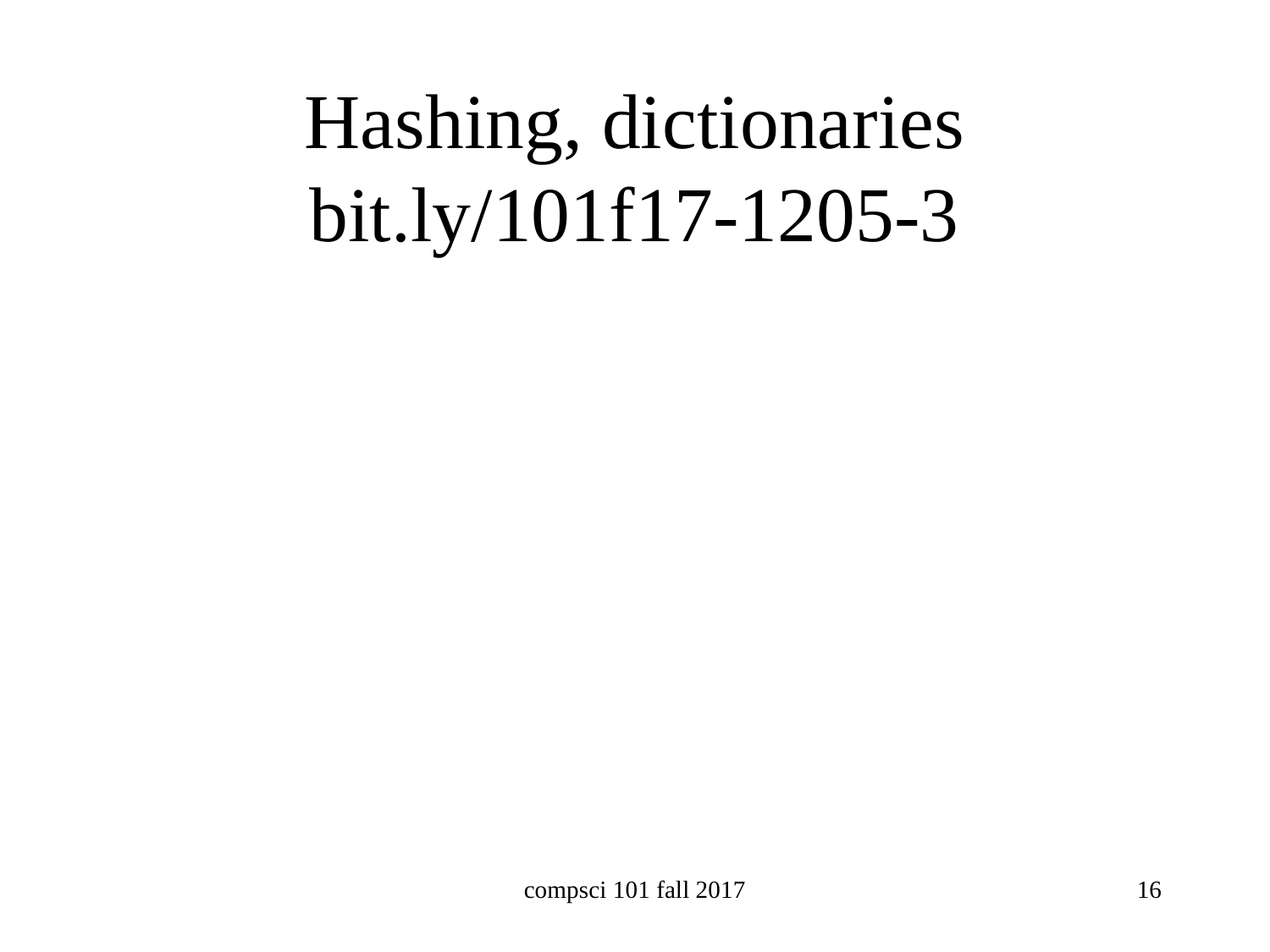

# Hashing, dictionaries bit.ly/101f17-1205-3

compsci 101 fall 2017
16